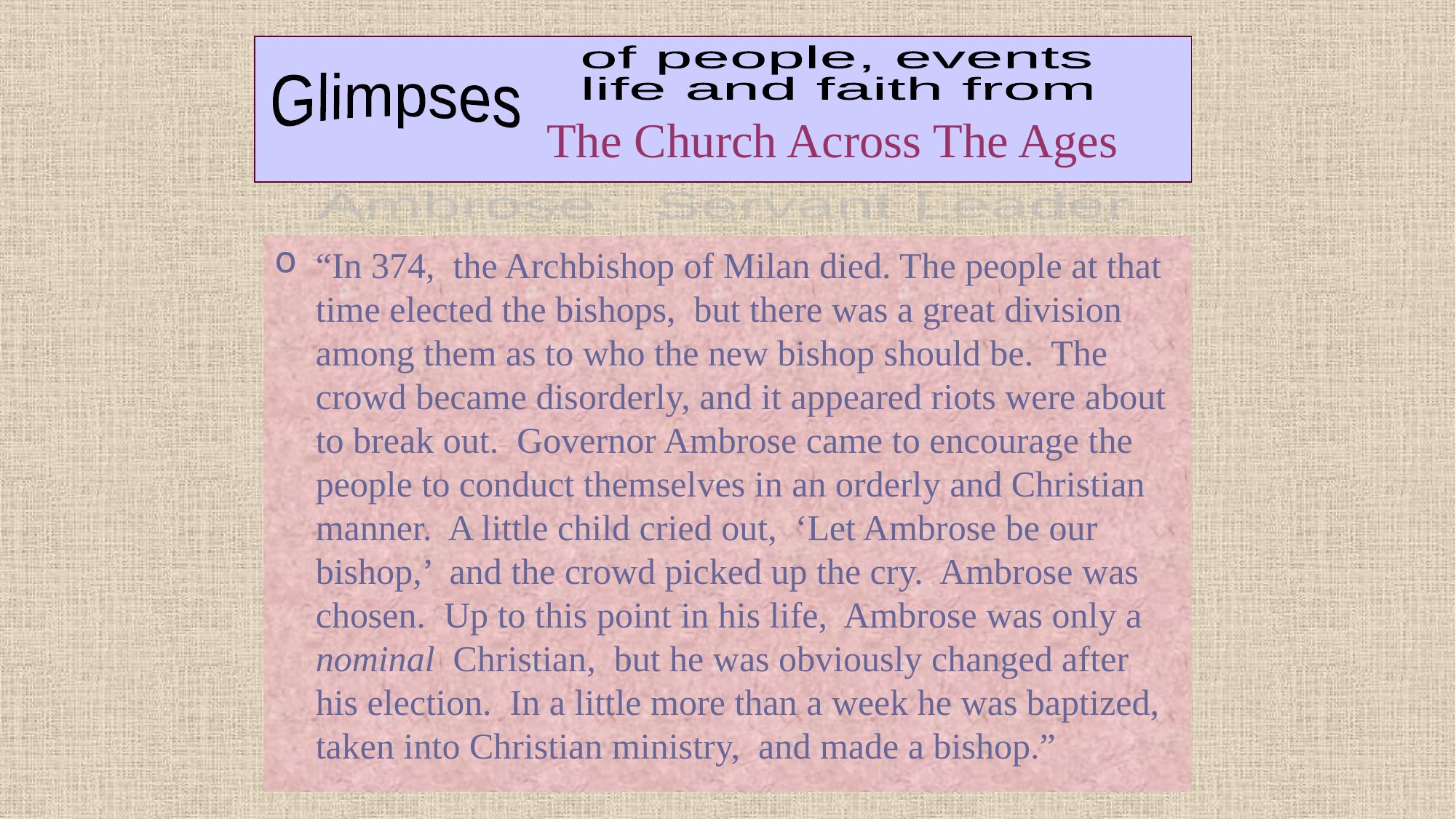

# The Church Across The Ages
of people, events
life and faith from
Glimpses
Ambrose:  Servant Leader
“In 374,  the Archbishop of Milan died. The people at that time elected the bishops,  but there was a great division among them as to who the new bishop should be.  The crowd became disorderly, and it appeared riots were about to break out.  Governor Ambrose came to encourage the people to conduct themselves in an orderly and Christian manner.  A little child cried out,  ‘Let Ambrose be our bishop,’  and the crowd picked up the cry.  Ambrose was chosen.  Up to this point in his life,  Ambrose was only a nominal  Christian,  but he was obviously changed after   his election.  In a little more than a week he was baptized,  taken into Christian ministry,  and made a bishop.”